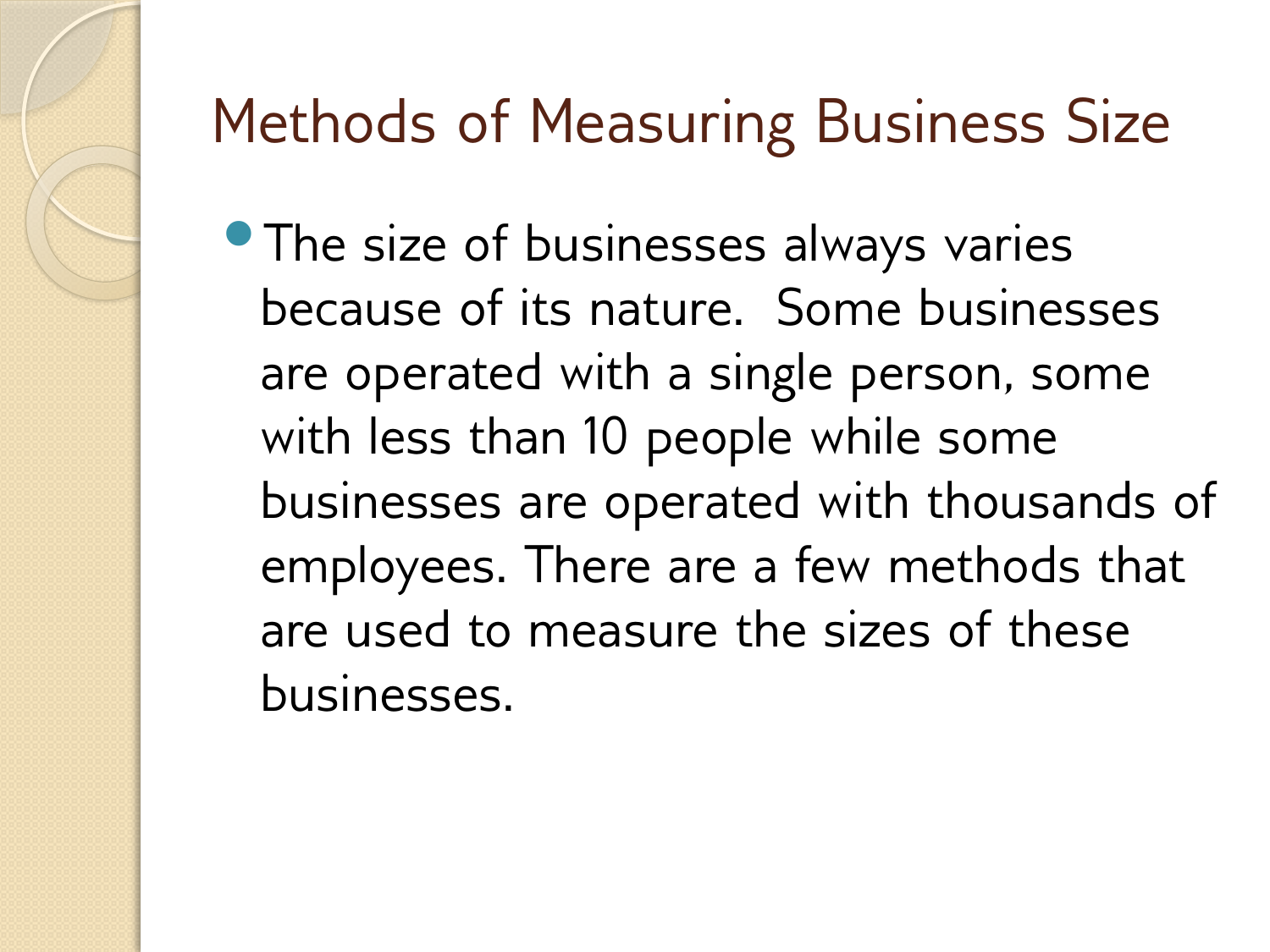

# Methods of Measuring Business Size
The size of businesses always varies because of its nature.  Some businesses are operated with a single person, some with less than 10 people while some businesses are operated with thousands of employees. There are a few methods that are used to measure the sizes of these businesses.